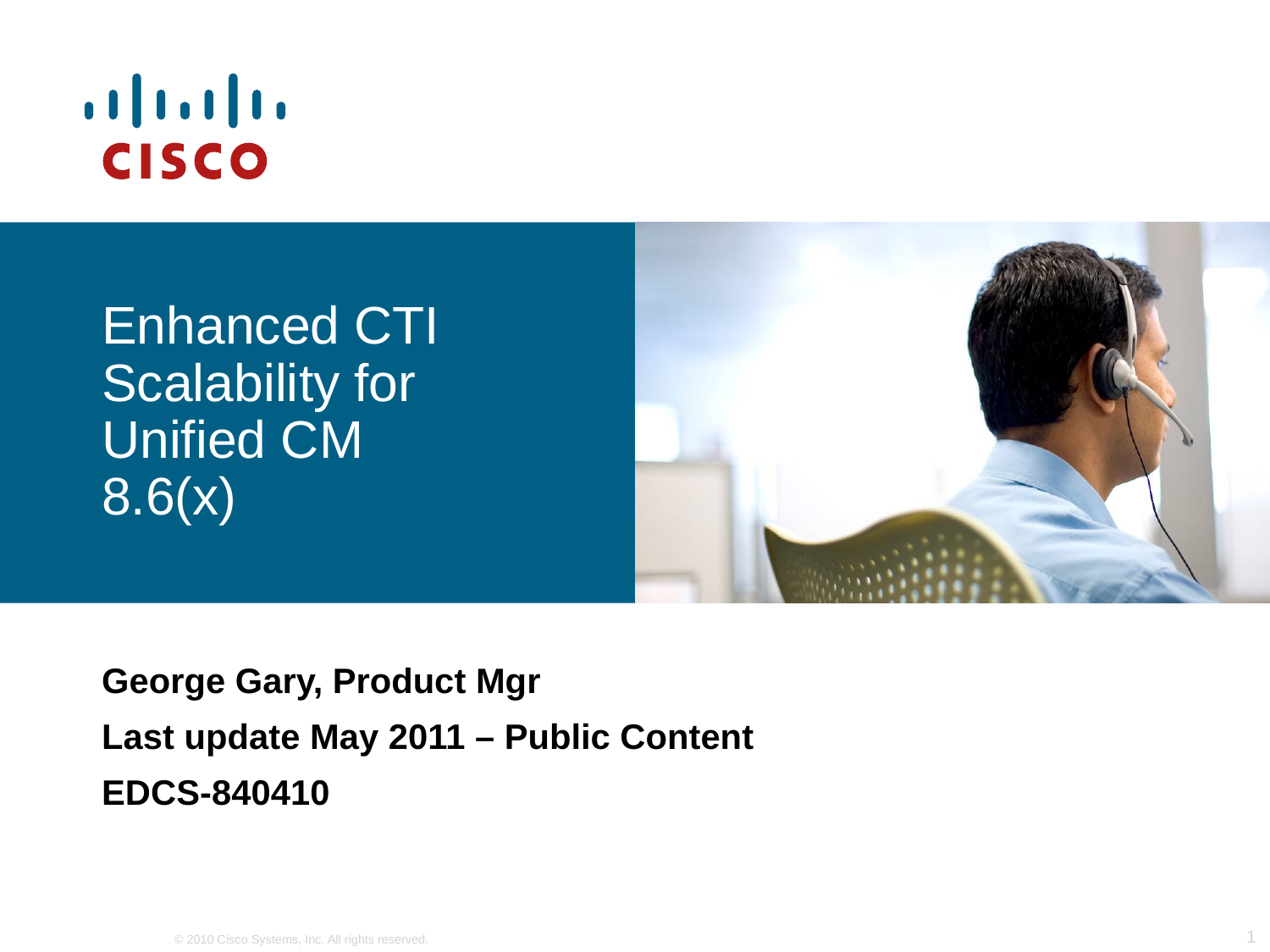

# Enhanced CTI Scalability for Unified CM 8.6(x)
George Gary, Product Mgr
Last update May 2011 – Public Content
EDCS-840410